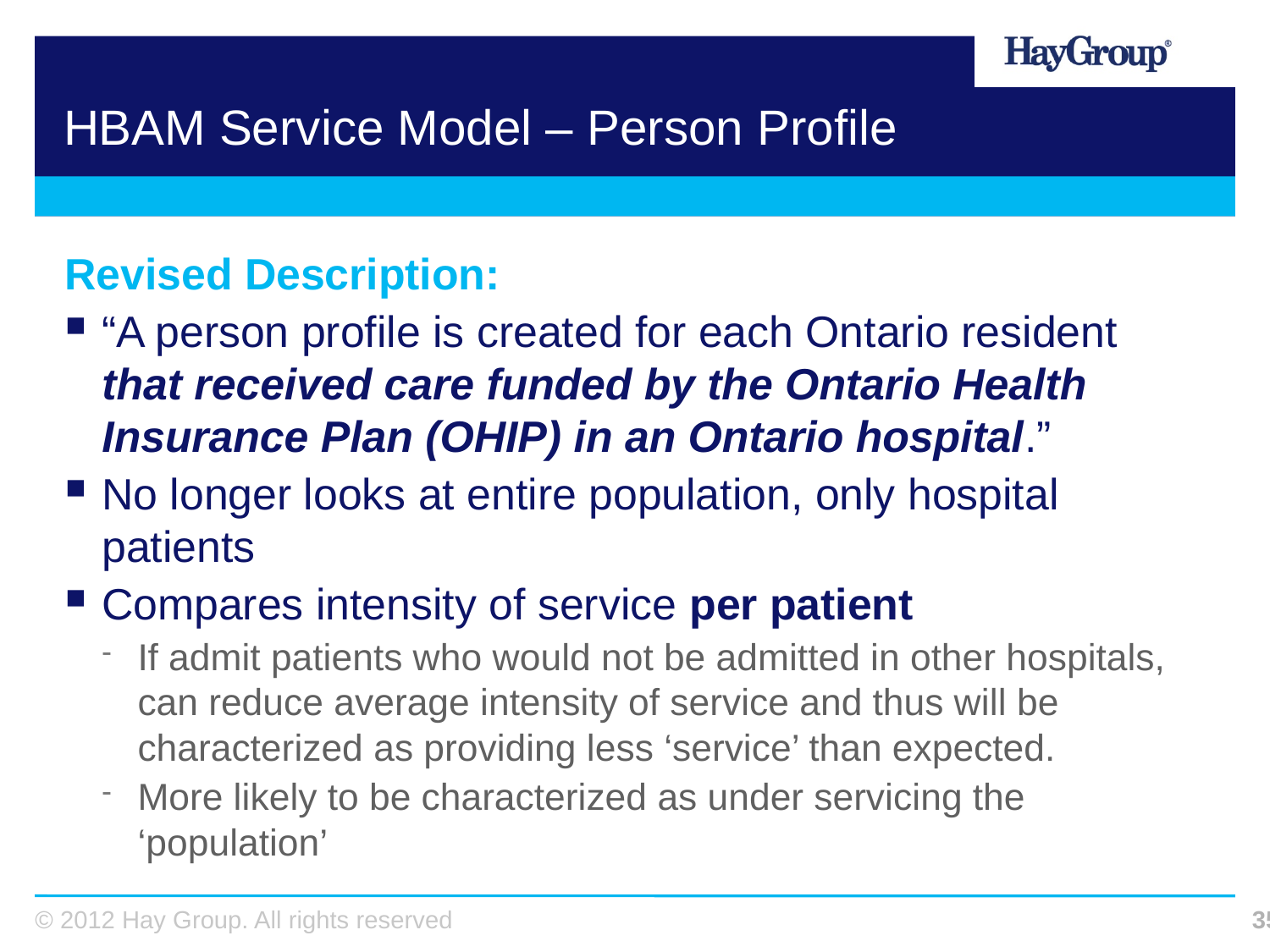

# HBAM Service Model – Person Profile
Revised Description:
“A person profile is created for each Ontario resident that received care funded by the Ontario Health Insurance Plan (OHIP) in an Ontario hospital.”
No longer looks at entire population, only hospital patients
Compares intensity of service per patient
If admit patients who would not be admitted in other hospitals, can reduce average intensity of service and thus will be characterized as providing less ‘service’ than expected.
More likely to be characterized as under servicing the ‘population’